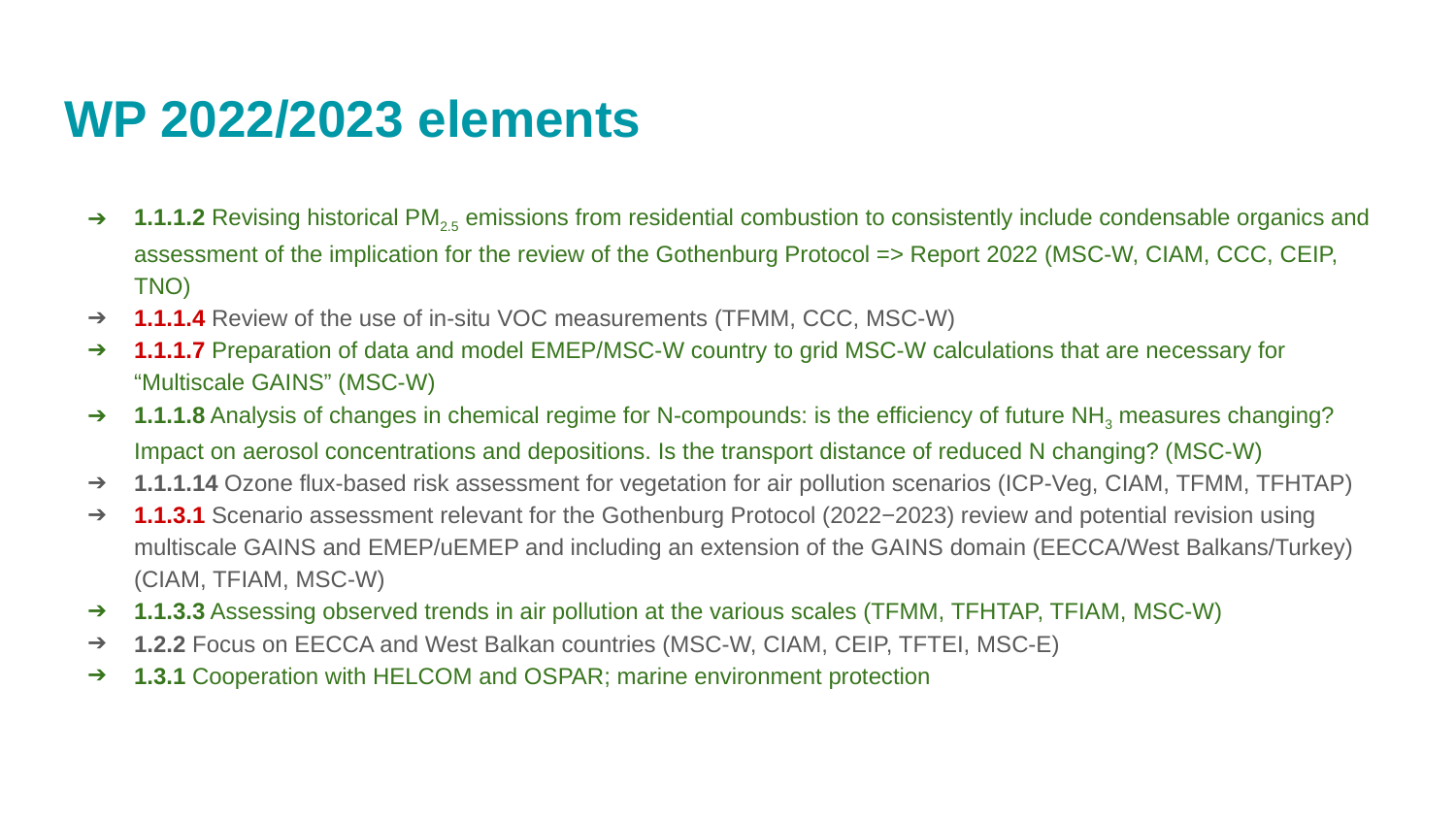

# WP 2022/2023 elements
1.1.1.2 Revising historical PM2.5 emissions from residential combustion to consistently include condensable organics and assessment of the implication for the review of the Gothenburg Protocol => Report 2022 (MSC-W, CIAM, CCC, CEIP, TNO)
1.1.1.4 Review of the use of in-situ VOC measurements (TFMM, CCC, MSC-W)
1.1.1.7 Preparation of data and model EMEP/MSC-W country to grid MSC-W calculations that are necessary for “Multiscale GAINS” (MSC-W)
1.1.1.8 Analysis of changes in chemical regime for N-compounds: is the efficiency of future NH3 measures changing? Impact on aerosol concentrations and depositions. Is the transport distance of reduced N changing? (MSC-W)
1.1.1.14 Ozone flux-based risk assessment for vegetation for air pollution scenarios (ICP-Veg, CIAM, TFMM, TFHTAP)
1.1.3.1 Scenario assessment relevant for the Gothenburg Protocol (2022−2023) review and potential revision using multiscale GAINS and EMEP/uEMEP and including an extension of the GAINS domain (EECCA/West Balkans/Turkey) (CIAM, TFIAM, MSC-W)
1.1.3.3 Assessing observed trends in air pollution at the various scales (TFMM, TFHTAP, TFIAM, MSC-W)
1.2.2 Focus on EECCA and West Balkan countries (MSC-W, CIAM, CEIP, TFTEI, MSC-E)
1.3.1 Cooperation with HELCOM and OSPAR; marine environment protection